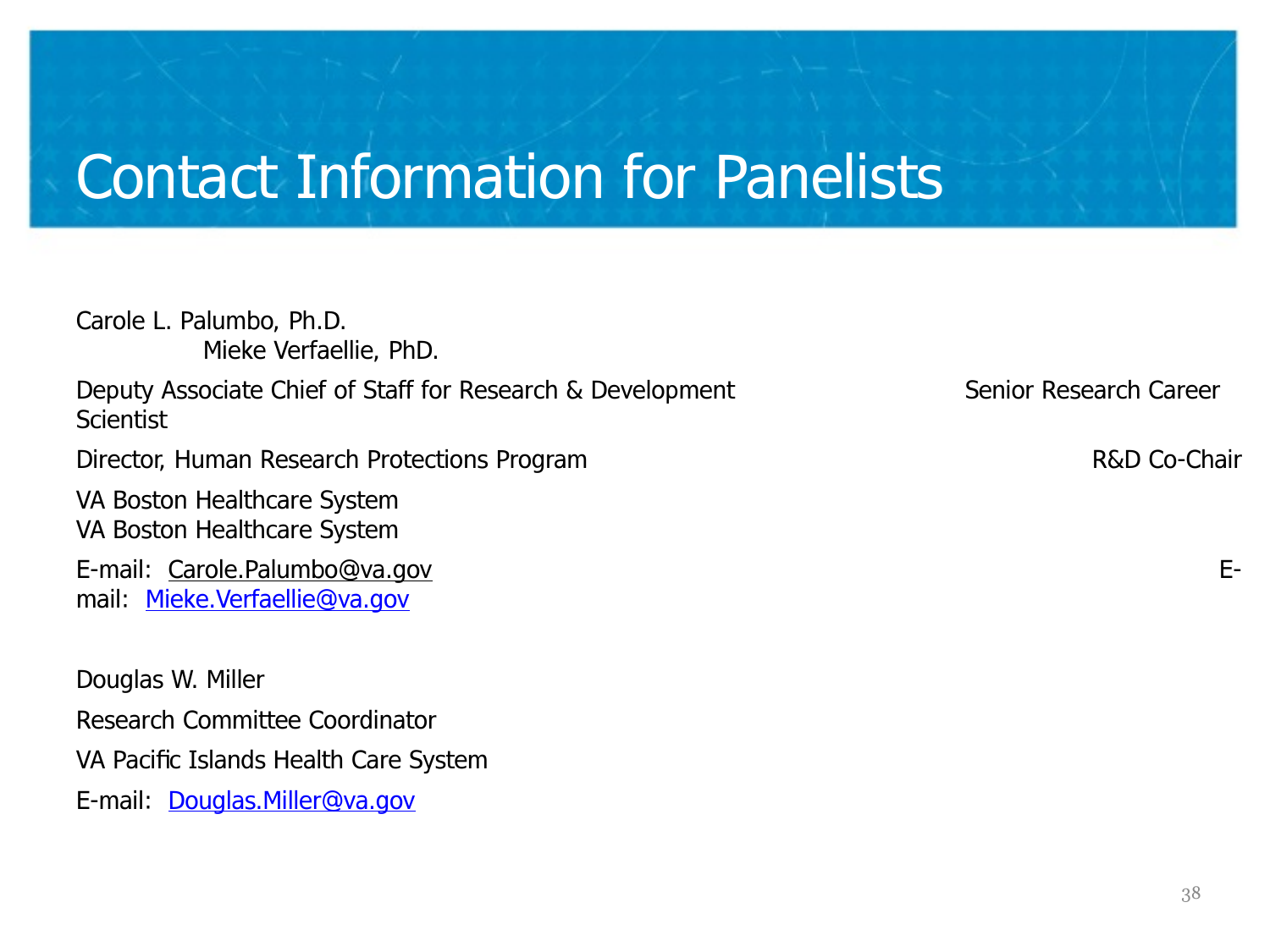

# Contact Information for Panelists

Carole L. Palumbo, Ph.D.								Mieke Verfaellie, PhD.
Deputy Associate Chief of Staff for Research & Development		Senior Research Career Scientist
Director, Human Research Protections Program				R&D Co-Chair
VA Boston Healthcare System 							VA Boston Healthcare System
E-mail:  Carole.Palumbo@va.gov							E-mail:  Mieke.Verfaellie@va.gov

Douglas W. Miller
Research Committee Coordinator
VA Pacific Islands Health Care System
E-mail:  Douglas.Miller@va.gov